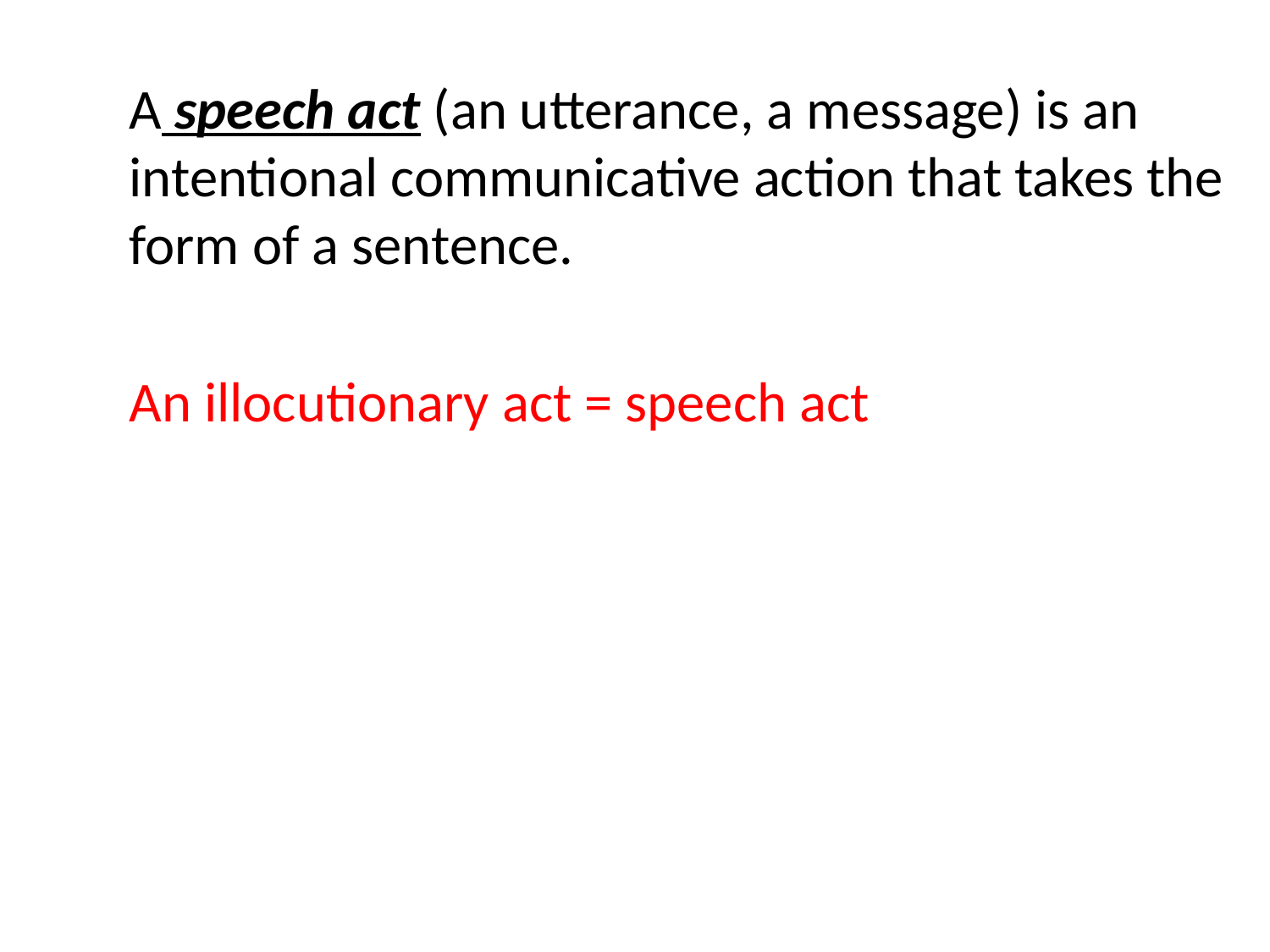

A speech act (an utterance, a message) is an intentional communicative action that takes the form of a sentence.

An illocutionary act = speech act